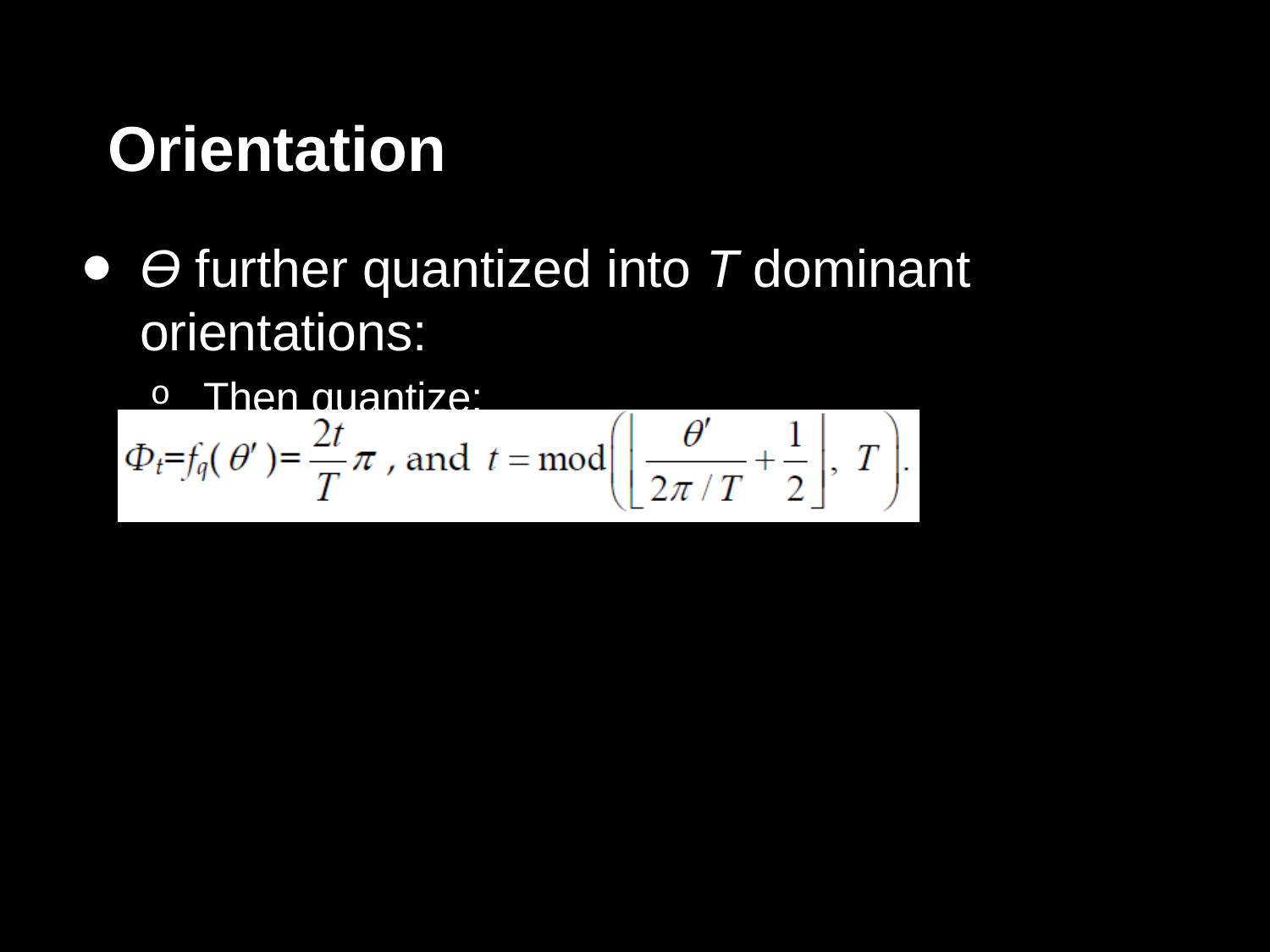

# Orientation
ϴ further quantized into T dominant orientations:
Then quantize: